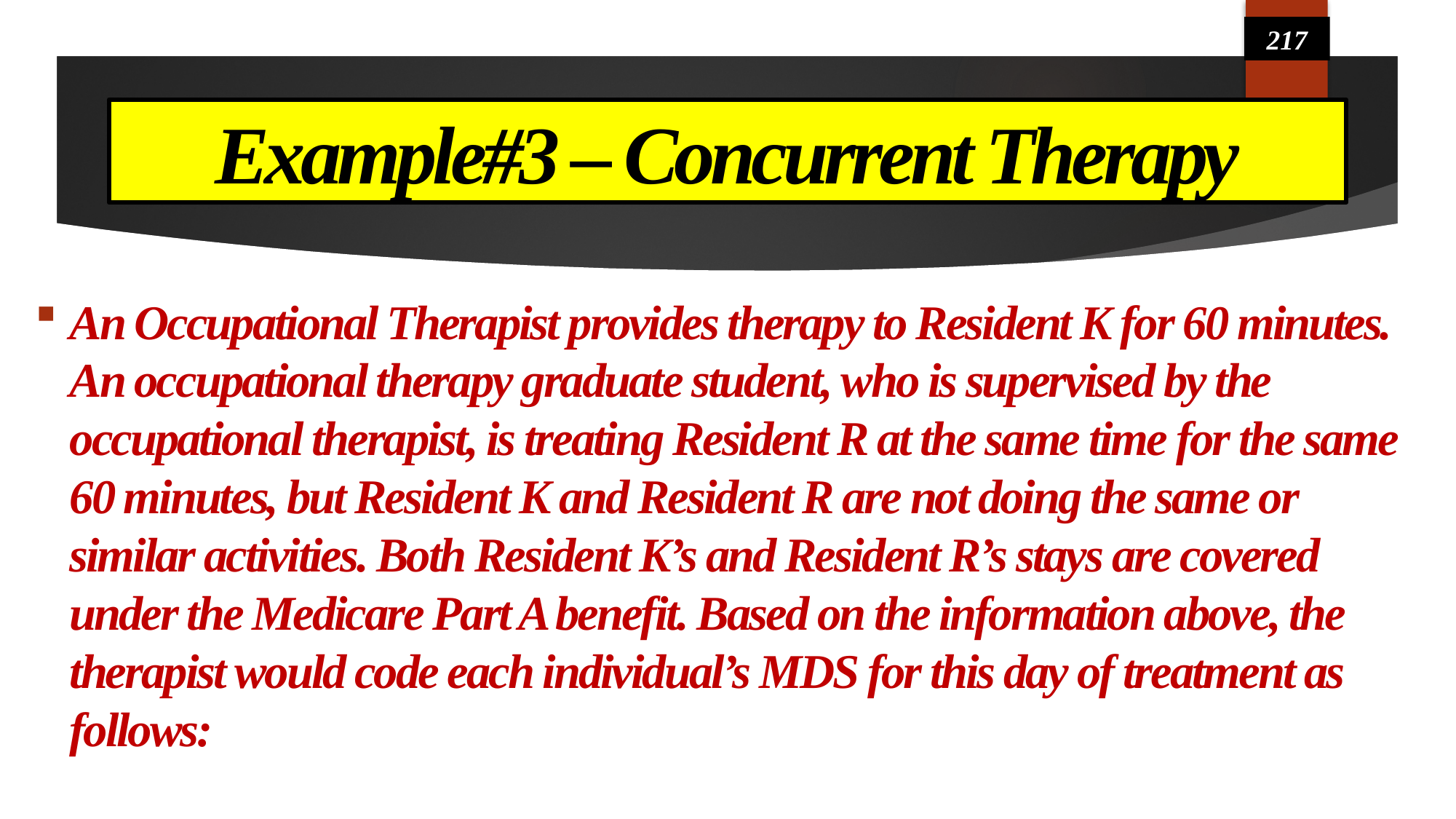

217
# Example#3 – Concurrent Therapy
An Occupational Therapist provides therapy to Resident K for 60 minutes. An occupational therapy graduate student, who is supervised by the occupational therapist, is treating Resident R at the same time for the same 60 minutes, but Resident K and Resident R are not doing the same or similar activities. Both Resident K’s and Resident R’s stays are covered under the Medicare Part A benefit. Based on the information above, the therapist would code each individual’s MDS for this day of treatment as follows: